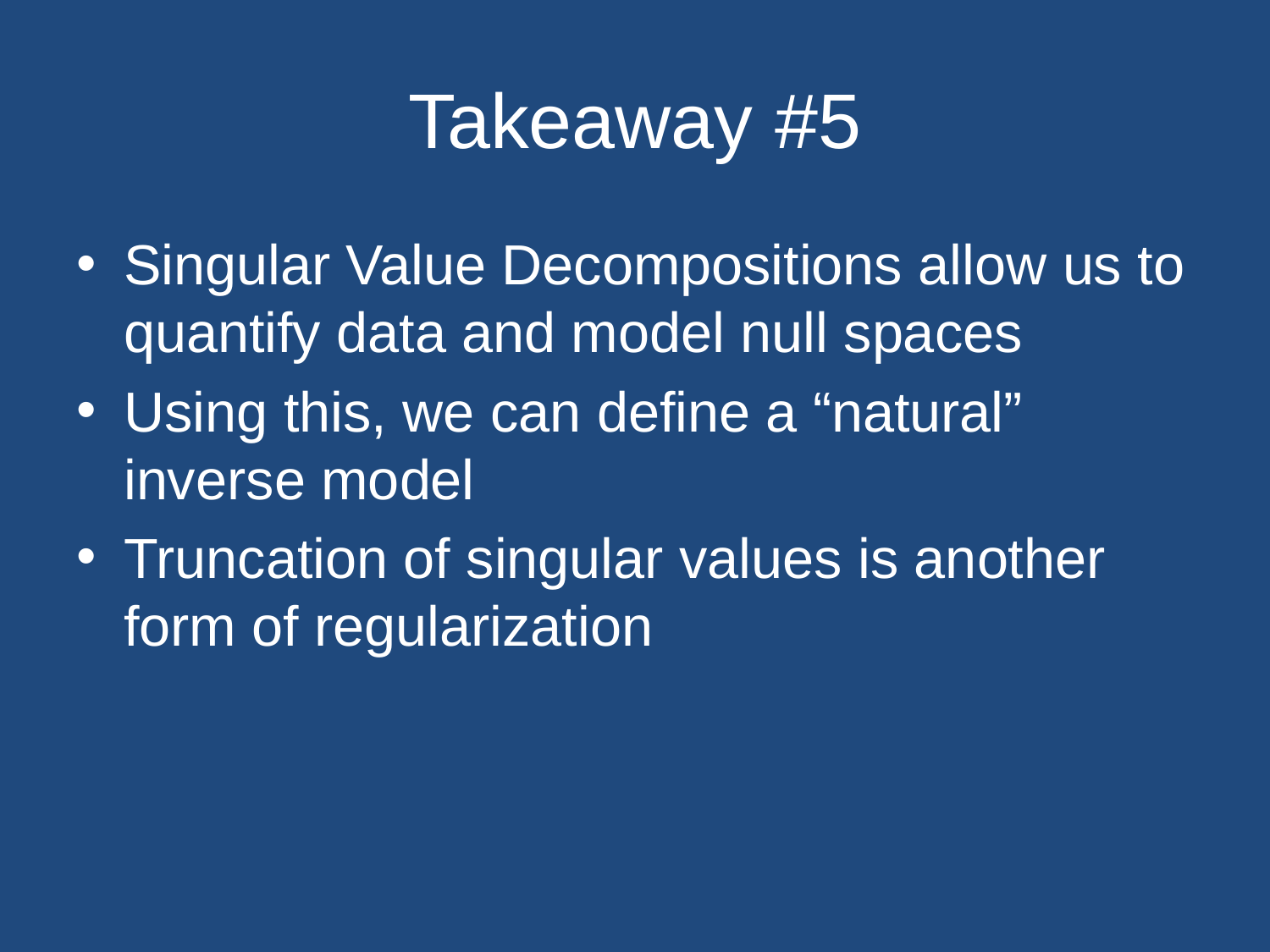

# Takeaway #5
Singular Value Decompositions allow us to quantify data and model null spaces
Using this, we can define a “natural” inverse model
Truncation of singular values is another form of regularization